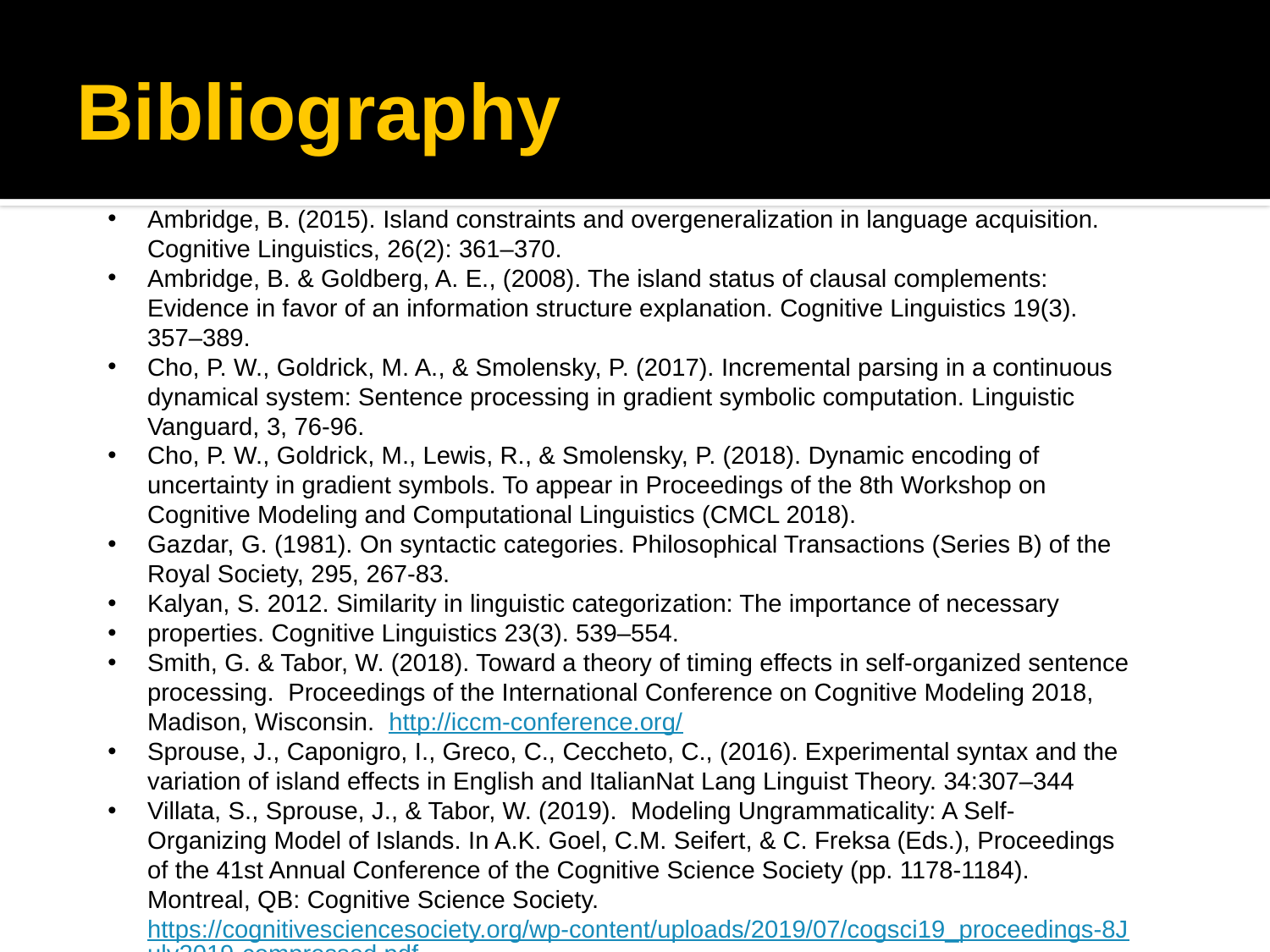

# Bibliography
Ambridge, B. (2015). Island constraints and overgeneralization in language acquisition. Cognitive Linguistics, 26(2): 361–370.
Ambridge, B. & Goldberg, A. E., (2008). The island status of clausal complements: Evidence in favor of an information structure explanation. Cognitive Linguistics 19(3). 357–389.
Cho, P. W., Goldrick, M. A., & Smolensky, P. (2017). Incremental parsing in a continuous dynamical system: Sentence processing in gradient symbolic computation. Linguistic Vanguard, 3, 76-96.
Cho, P. W., Goldrick, M., Lewis, R., & Smolensky, P. (2018). Dynamic encoding of uncertainty in gradient symbols. To appear in Proceedings of the 8th Workshop on Cognitive Modeling and Computational Linguistics (CMCL 2018).
Gazdar, G. (1981). On syntactic categories. Philosophical Transactions (Series B) of the Royal Society, 295, 267-83.
Kalyan, S. 2012. Similarity in linguistic categorization: The importance of necessary
properties. Cognitive Linguistics 23(3). 539–554.
Smith, G. & Tabor, W. (2018). Toward a theory of timing effects in self-organized sentence processing.  Proceedings of the International Conference on Cognitive Modeling 2018, Madison, Wisconsin.  http://iccm-conference.org/
Sprouse, J., Caponigro, I., Greco, C., Ceccheto, C., (2016). Experimental syntax and the variation of island effects in English and ItalianNat Lang Linguist Theory. 34:307–344
Villata, S., Sprouse, J., & Tabor, W. (2019).  Modeling Ungrammaticality: A Self-Organizing Model of Islands. In A.K. Goel, C.M. Seifert, & C. Freksa (Eds.), Proceedings of the 41st Annual Conference of the Cognitive Science Society (pp. 1178-1184). Montreal, QB: Cognitive Science Society. https://cognitivesciencesociety.org/wp-content/uploads/2019/07/cogsci19_proceedings-8July2019-compressed.pdf